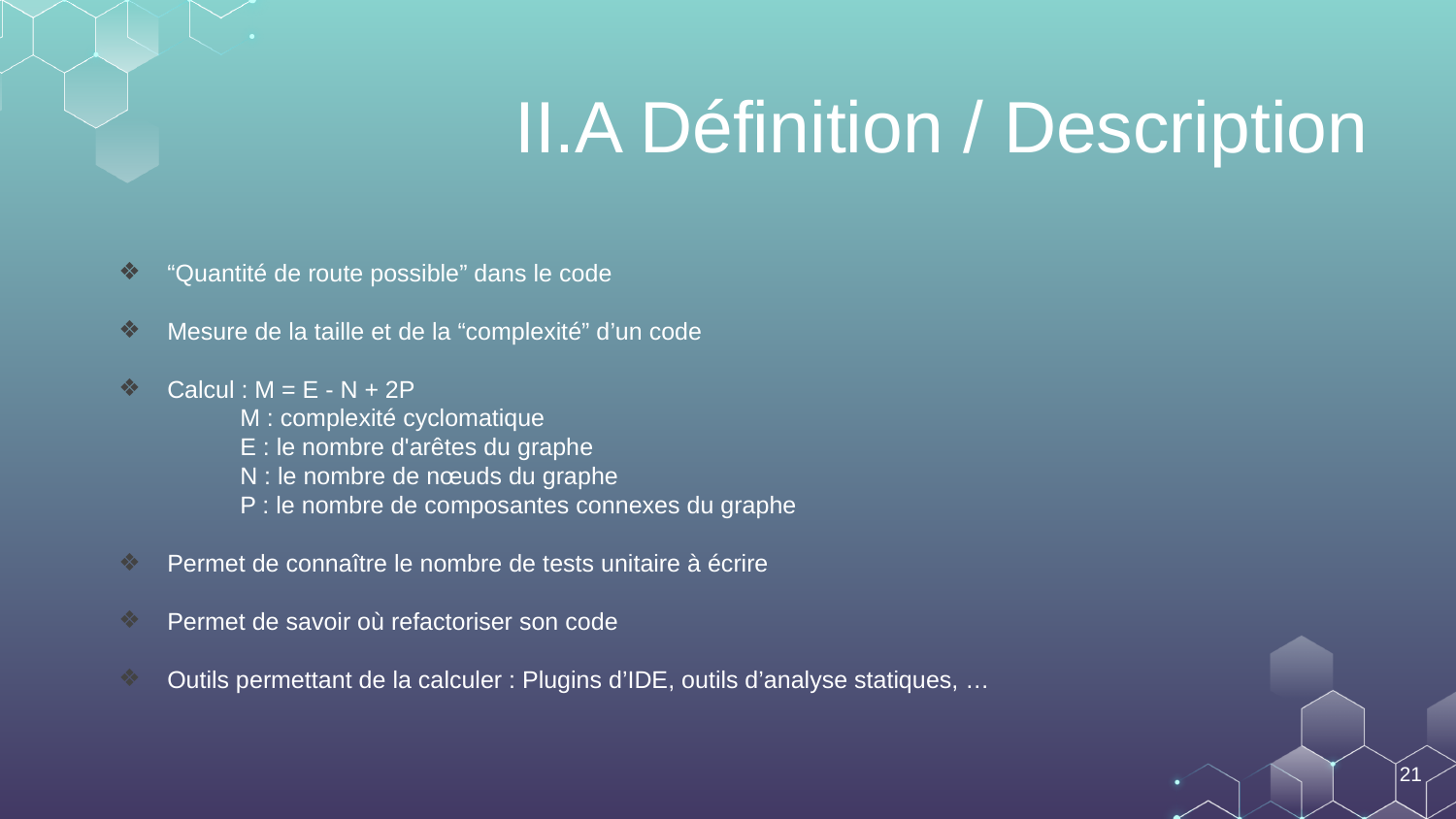

# II.A Définition / Description
“Quantité de route possible” dans le code

Mesure de la taille et de la “complexité” d’un code

Calcul : M = E - N + 2P
M : complexité cyclomatique
E : le nombre d'arêtes du graphe
N : le nombre de nœuds du graphe
P : le nombre de composantes connexes du graphe

Permet de connaître le nombre de tests unitaire à écrire

Permet de savoir où refactoriser son code

Outils permettant de la calculer : Plugins d’IDE, outils d’analyse statiques, …

21